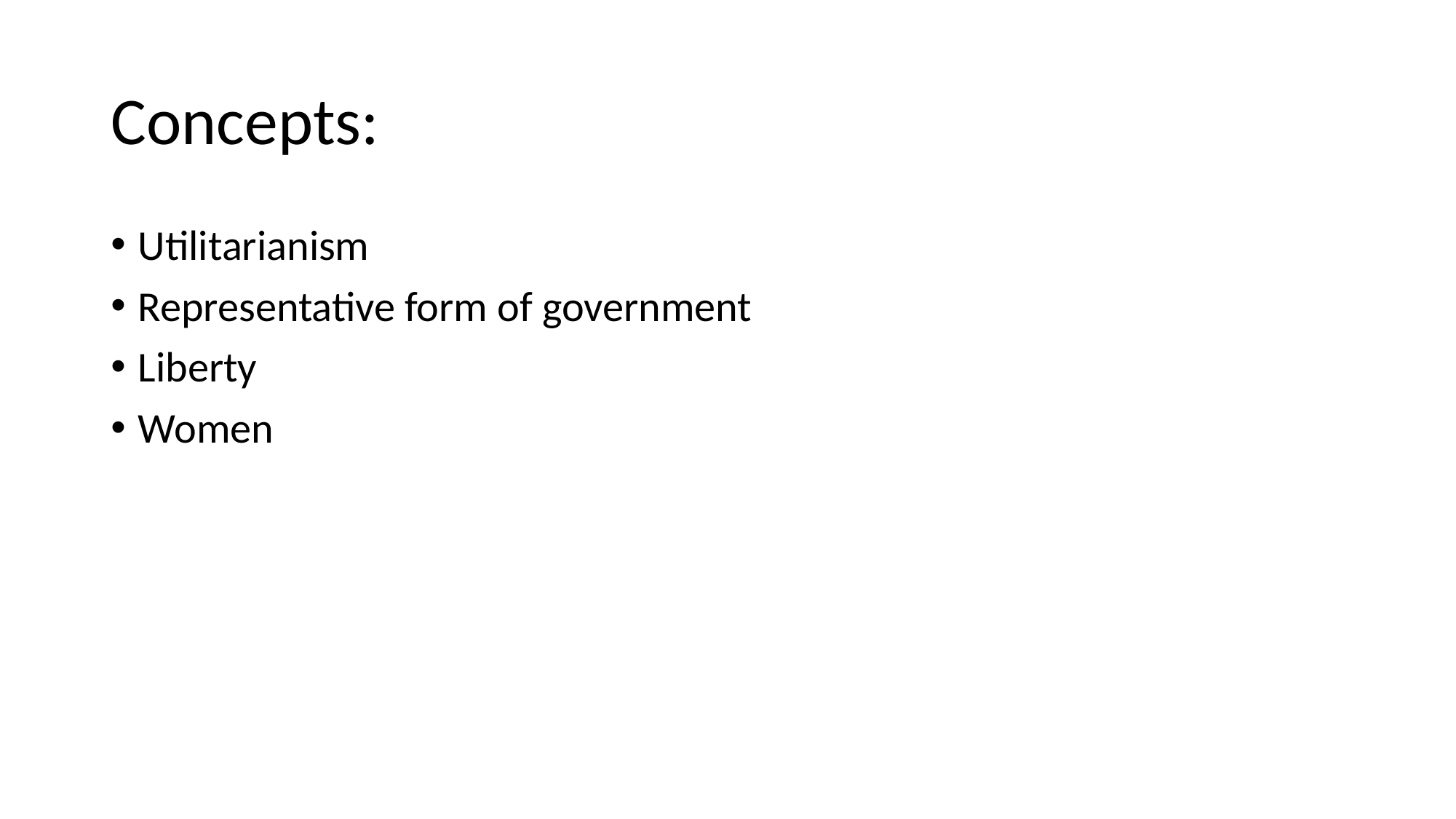

# Concepts:
Utilitarianism
Representative form of government
Liberty
Women